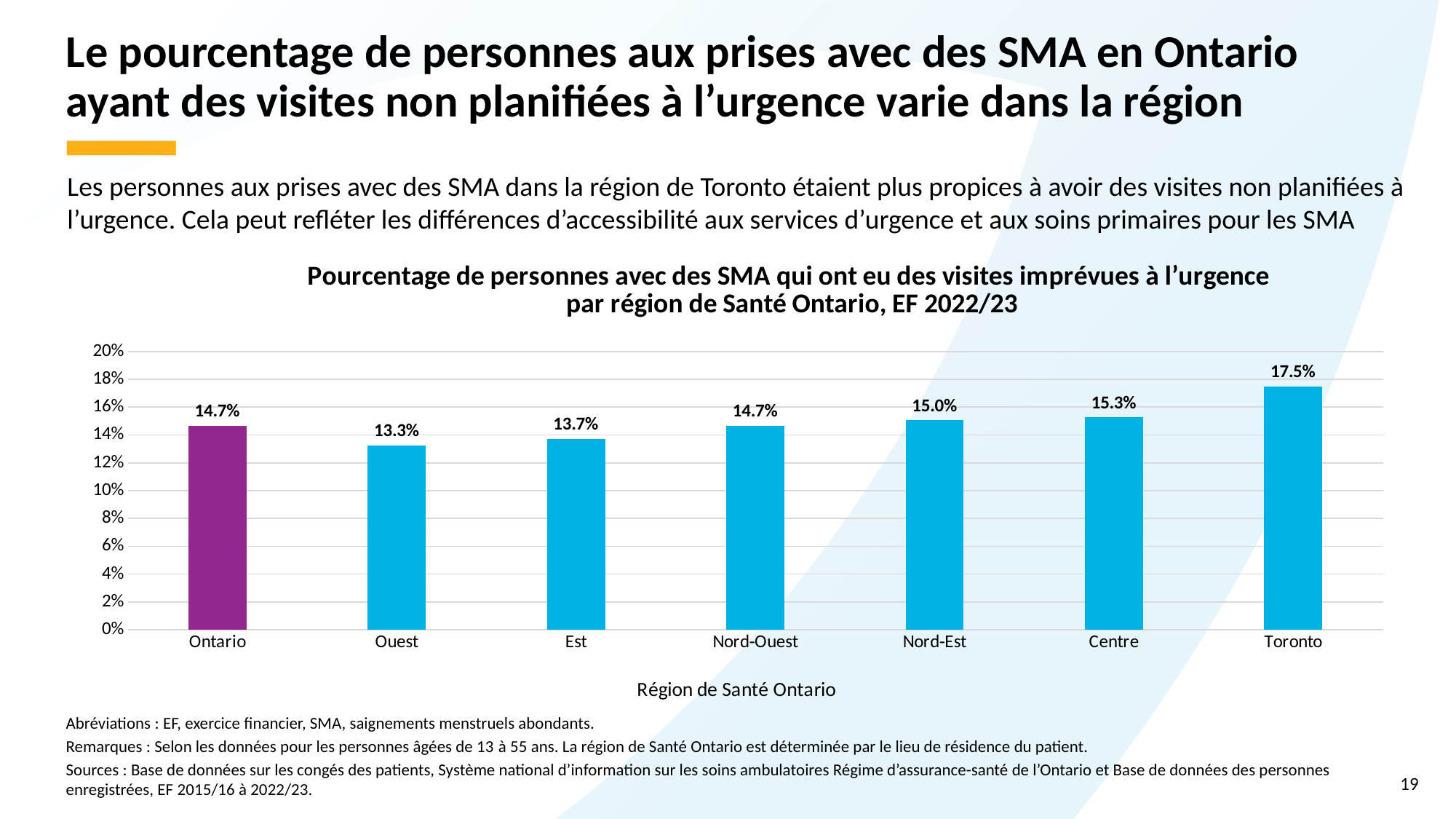

# Le pourcentage de personnes aux prises avec des SMA en Ontario ayant des visites non planifiées à l’urgence varie dans la région
Les personnes aux prises avec des SMA dans la région de Toronto étaient plus propices à avoir des visites non planifiées à l’urgence. Cela peut refléter les différences d’accessibilité aux services d’urgence et aux soins primaires pour les SMA

### Chart: Pourcentage de personnes avec des SMA qui ont eu des visites imprévues à l’urgence
par région de Santé Ontario, EF 2022/23

| Category | ite non planifiée pour SMA aux services d’urgence (pourcentage) |
|---|---|
| Ontario | 0.1466 |
| Ouest | 0.1326 |
| Est | 0.1372 |
| Nord‑Ouest | 0.1468 |
| Nord‑Est | 0.1505 |
| Centre | 0.1527 |
| Toronto | 0.1748 |
Abréviations : EF, exercice financier, SMA, saignements menstruels abondants.
Remarques : Selon les données pour les personnes âgées de 13 à 55 ans. La région de Santé Ontario est déterminée par le lieu de résidence du patient.
Sources : Base de données sur les congés des patients, Système national d’information sur les soins ambulatoires Régime d’assurance-santé de l’Ontario et Base de données des personnes enregistrées, EF 2015/16 à 2022/23.
19